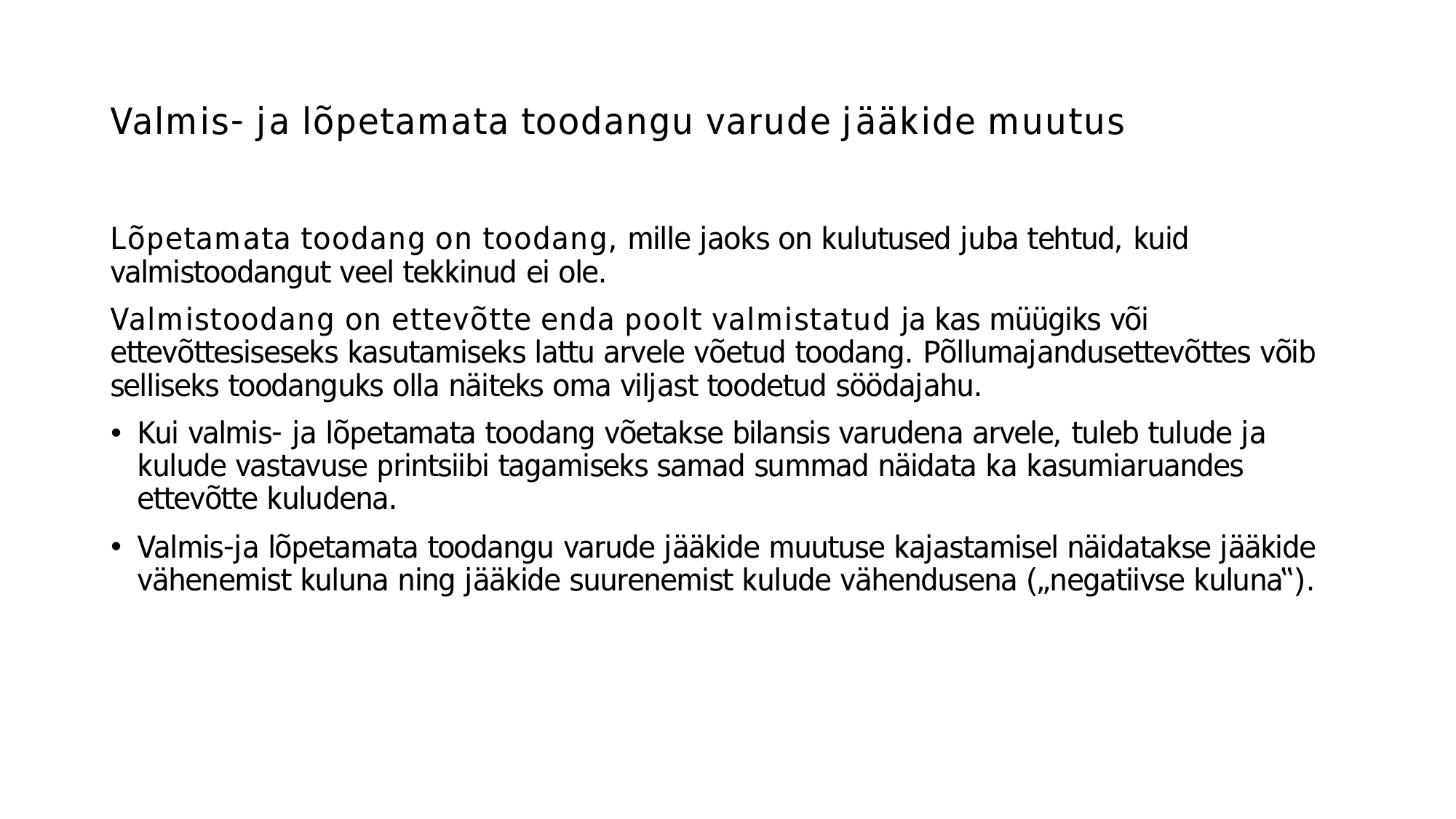

# Valmis- ja lõpetamata toodangu varude jääkide muutus
Lõpetamata toodang on toodang, mille jaoks on kulutused juba tehtud, kuid valmistoodangut veel tekkinud ei ole.
Valmistoodang on ettevõtte enda poolt valmistatud ja kas müügiks või ettevõttesiseseks kasutamiseks lattu arvele võetud toodang. Põllumajandusettevõttes võib selliseks toodanguks olla näiteks oma viljast toodetud söödajahu.
Kui valmis- ja lõpetamata toodang võetakse bilansis varudena arvele, tuleb tulude ja kulude vastavuse printsiibi tagamiseks samad summad näidata ka kasumiaruandes ettevõtte kuludena.
Valmis-ja lõpetamata toodangu varude jääkide muutuse kajastamisel näidatakse jääkide vähenemist kuluna ning jääkide suurenemist kulude vähendusena („negatiivse kuluna“).